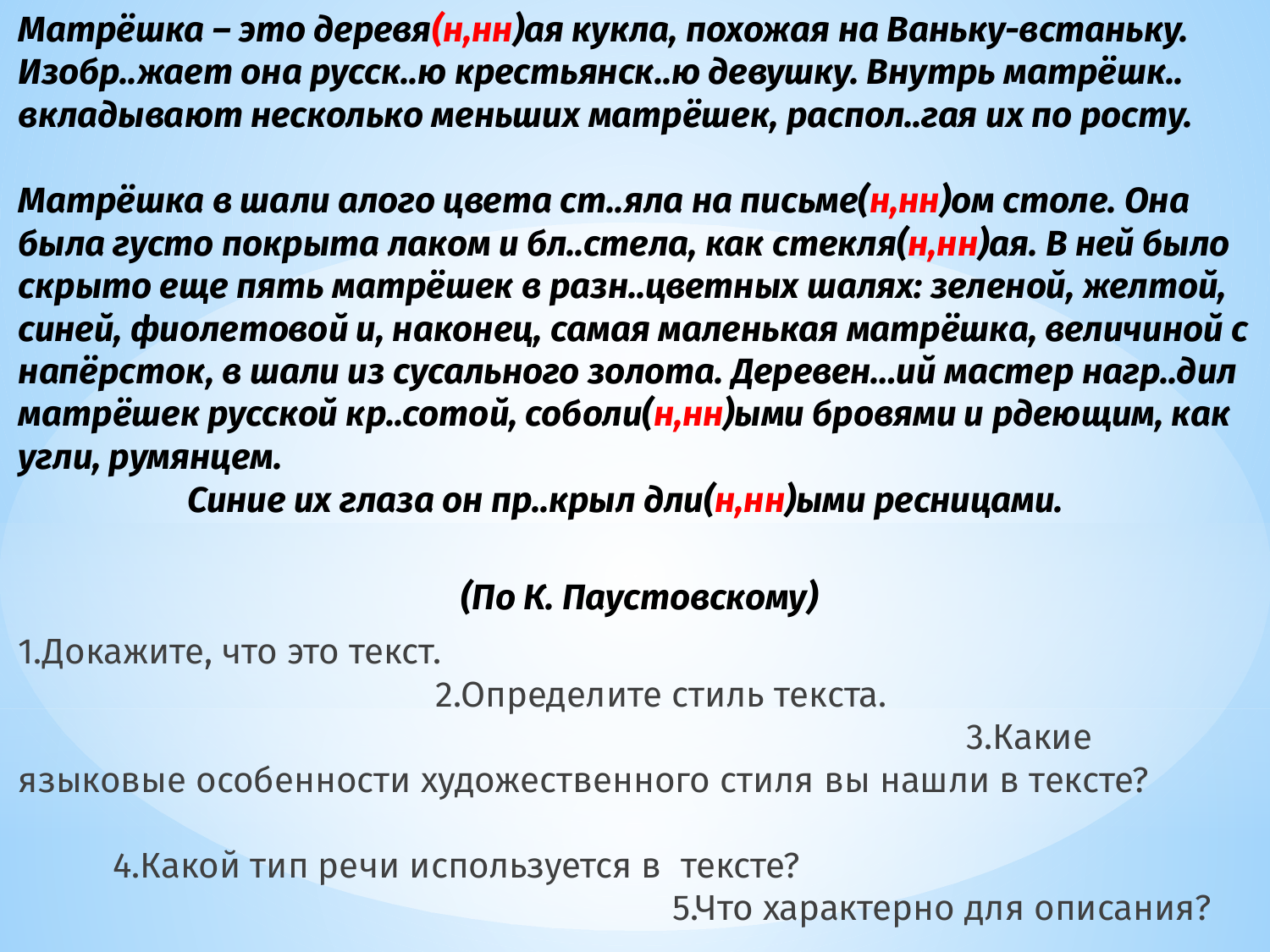

Матрёшка – это деревя(н,нн)ая кукла, похожая на Ваньку-встаньку. Изобр..жает она русск..ю крестьянск..ю девушку. Внутрь матрёшк.. вкладывают несколько меньших матрёшек, распол..гая их по росту.                                                                                                                                              Матрёшка в шали алого цвета ст..яла на письме(н,нн)ом столе. Она была густо покрыта лаком и бл..стела, как стекля(н,нн)ая. В ней было скрыто еще пять матрёшек в разн..цветных шалях: зеленой, желтой, синей, фиолетовой и, наконец, самая маленькая матрёшка, величиной с напёрсток, в шали из сусального золота. Деревен…ий мастер нагр..дил матрёшек русской кр..сотой, соболи(н,нн)ыми бровями и рдеющим, как угли, румянцем.                                                                                                                                               Синие их глаза он пр..крыл дли(н,нн)ыми ресницами.
                                                       (По К. Паустовскому)
1.Докажите, что это текст.                                                                                                                                  2.Определите стиль текста.                                                                                                                                           3.Какие языковые особенности художественного стиля вы нашли в тексте?                                                                                                                                                         4.Какой тип речи используется в  тексте?                                                                                                                     5.Что характерно для описания?